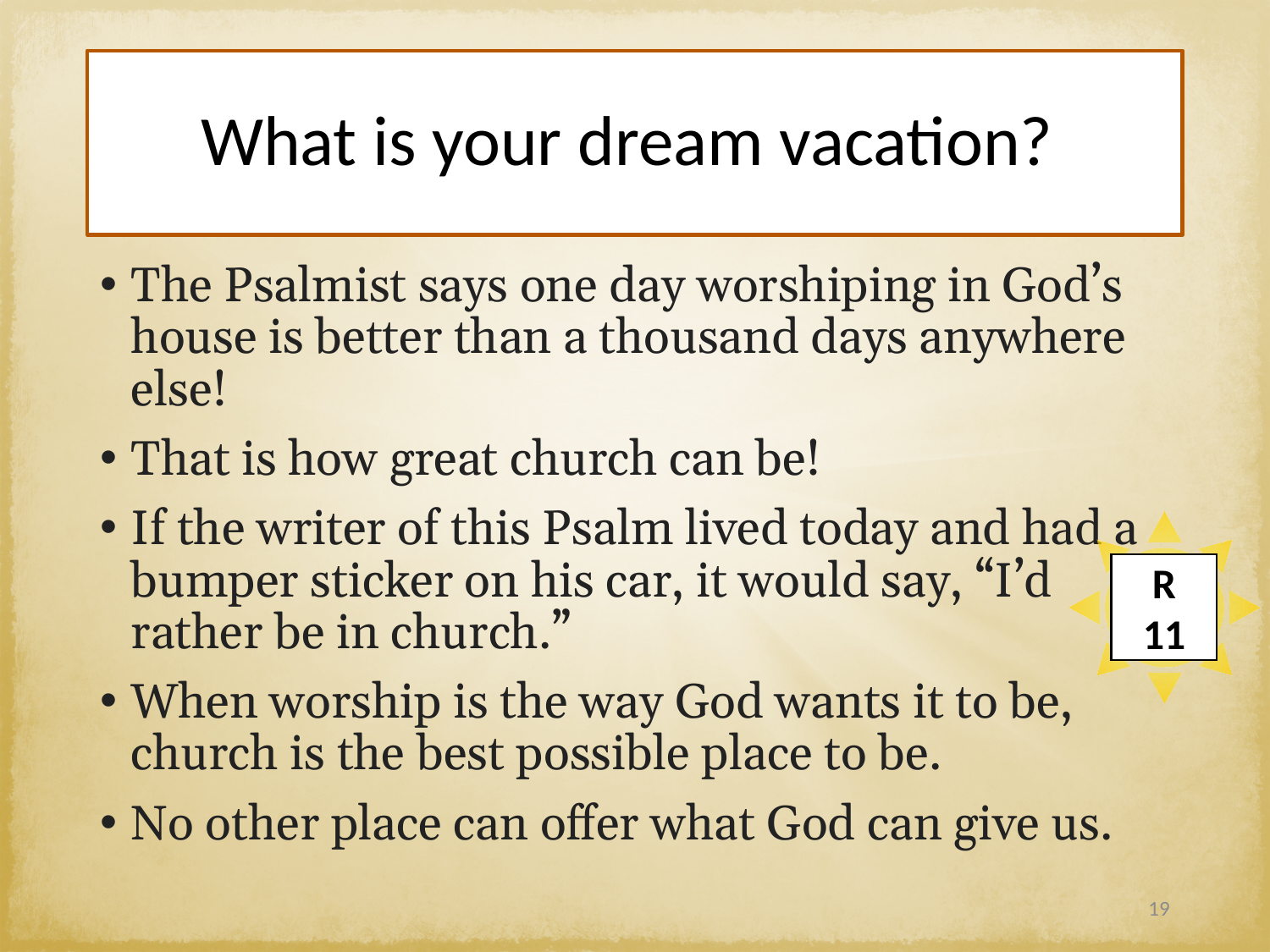

# What is your dream vacation?
The Psalmist says one day worshiping in God’s house is better than a thousand days anywhere else!
That is how great church can be!
If the writer of this Psalm lived today and had a bumper sticker on his car, it would say, “I’d rather be in church.”
When worship is the way God wants it to be, church is the best possible place to be.
No other place can offer what God can give us.

R
11
19